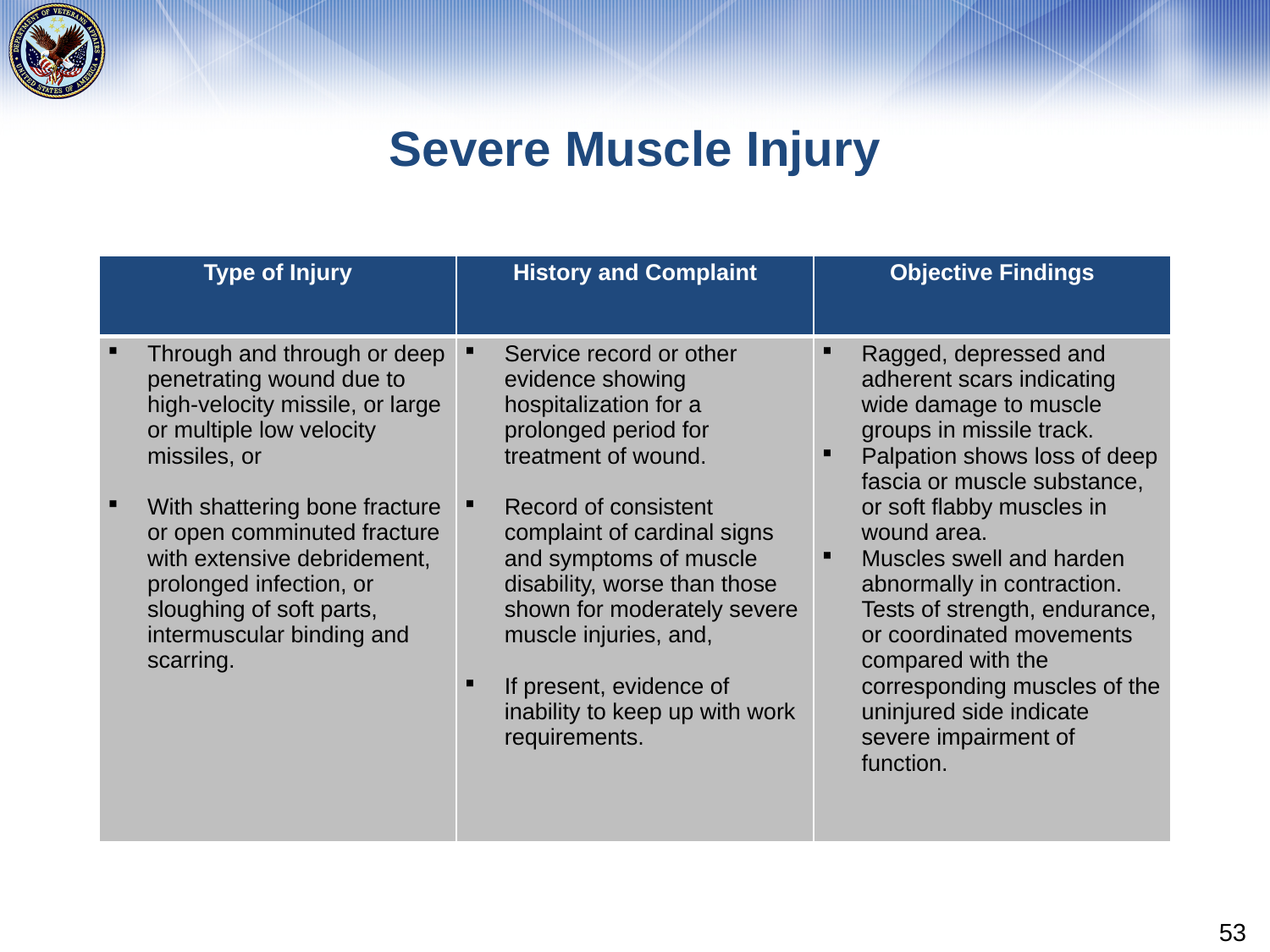

# Severe Muscle Injury
| Type of Injury | History and Complaint | Objective Findings |
| --- | --- | --- |
| Through and through or deep penetrating wound due to high-velocity missile, or large or multiple low velocity missiles, or With shattering bone fracture or open comminuted fracture with extensive debridement, prolonged infection, or sloughing of soft parts, intermuscular binding and scarring. | Service record or other evidence showing hospitalization for a prolonged period for treatment of wound. Record of consistent complaint of cardinal signs and symptoms of muscle disability, worse than those shown for moderately severe muscle injuries, and, If present, evidence of inability to keep up with work requirements. | Ragged, depressed and adherent scars indicating wide damage to muscle groups in missile track. Palpation shows loss of deep fascia or muscle substance, or soft flabby muscles in wound area. Muscles swell and harden abnormally in contraction. Tests of strength, endurance, or coordinated movements compared with the corresponding muscles of the uninjured side indicate severe impairment of function. |
53